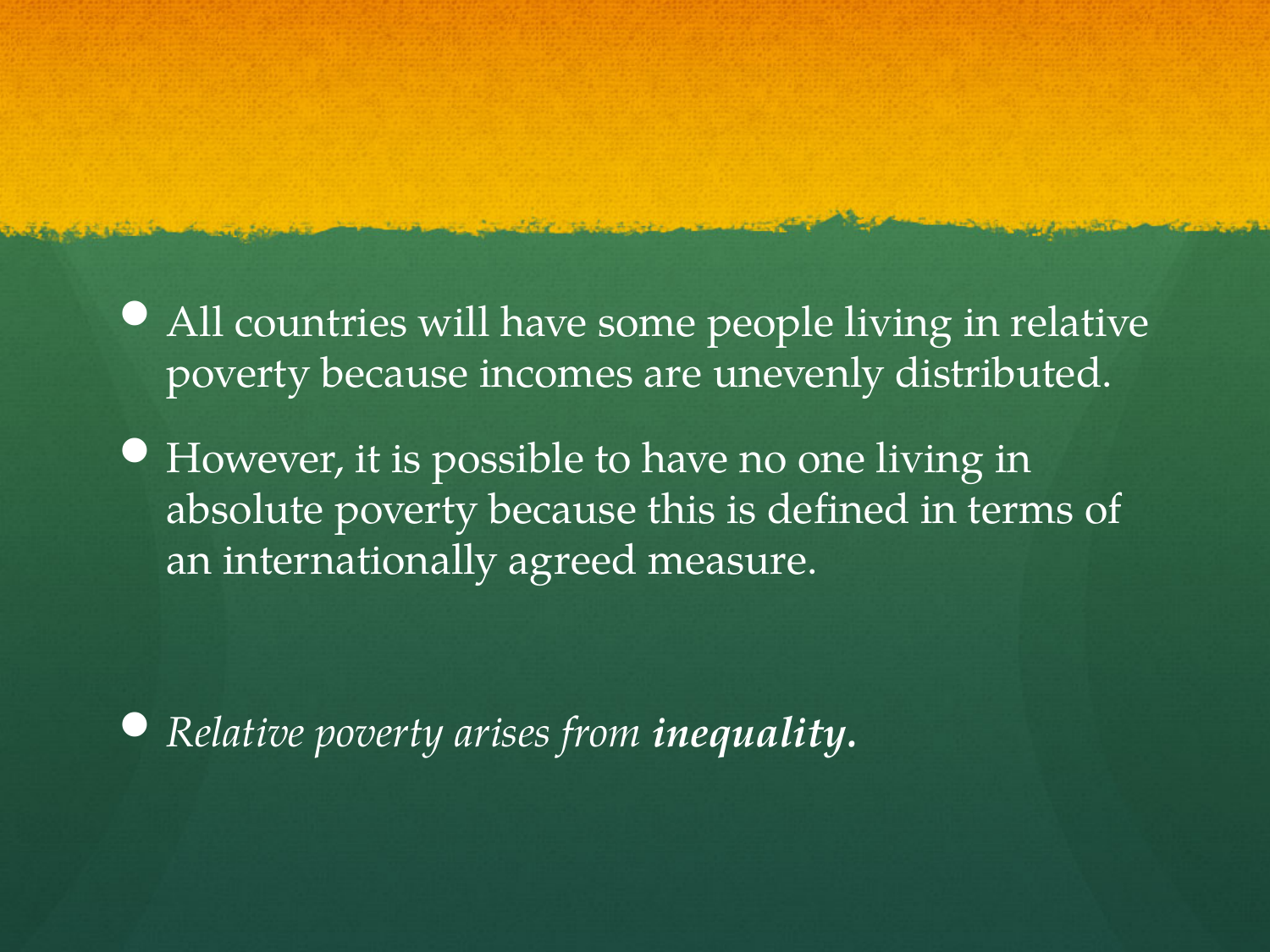

#
All countries will have some people living in relative poverty because incomes are unevenly distributed.
However, it is possible to have no one living in absolute poverty because this is defined in terms of an internationally agreed measure.

Relative poverty arises from inequality.